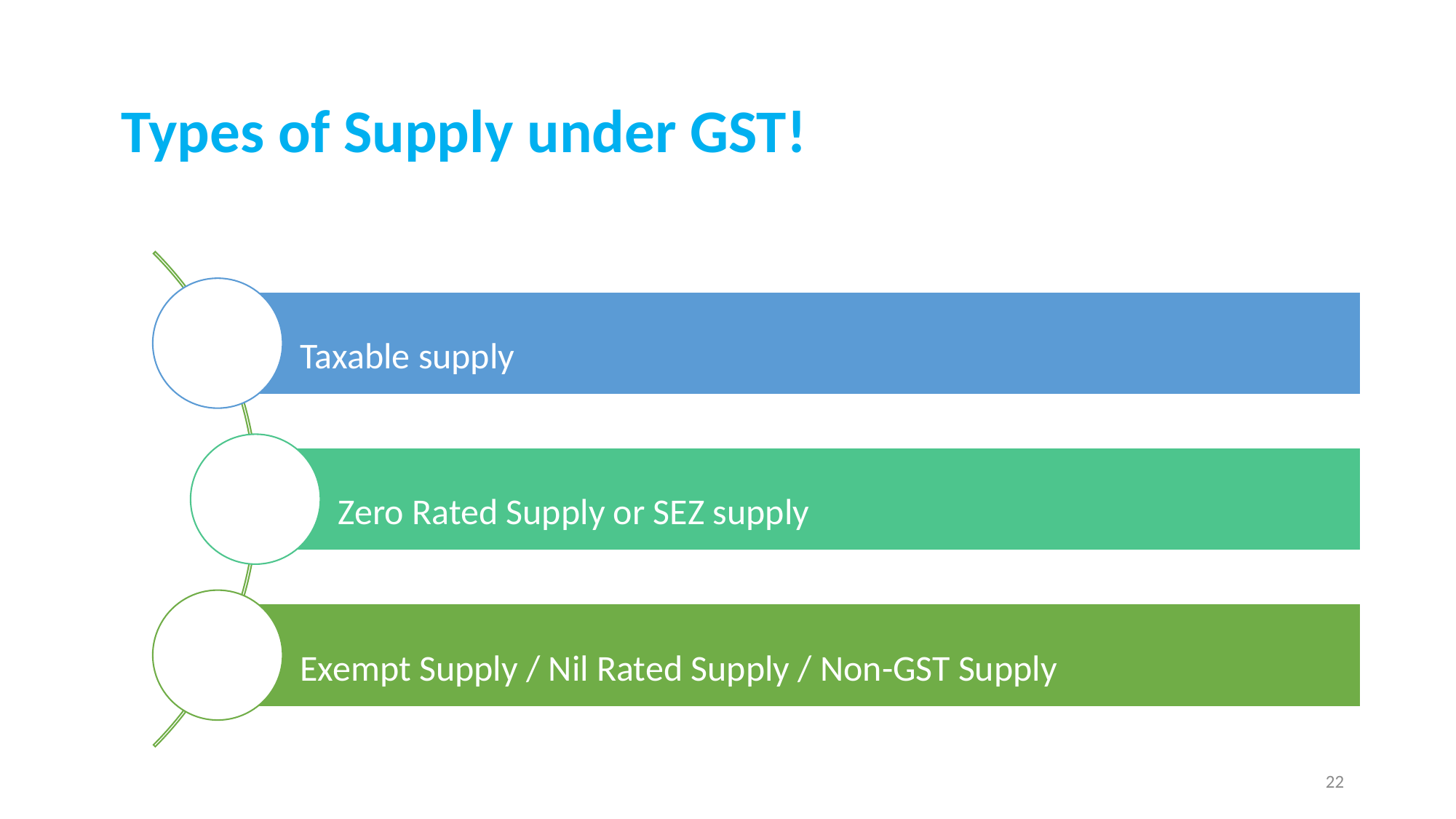

# Types of Supply under GST!
Taxable supply
Zero Rated Supply or SEZ supply
Exempt Supply / Nil Rated Supply / Non-GST Supply
22